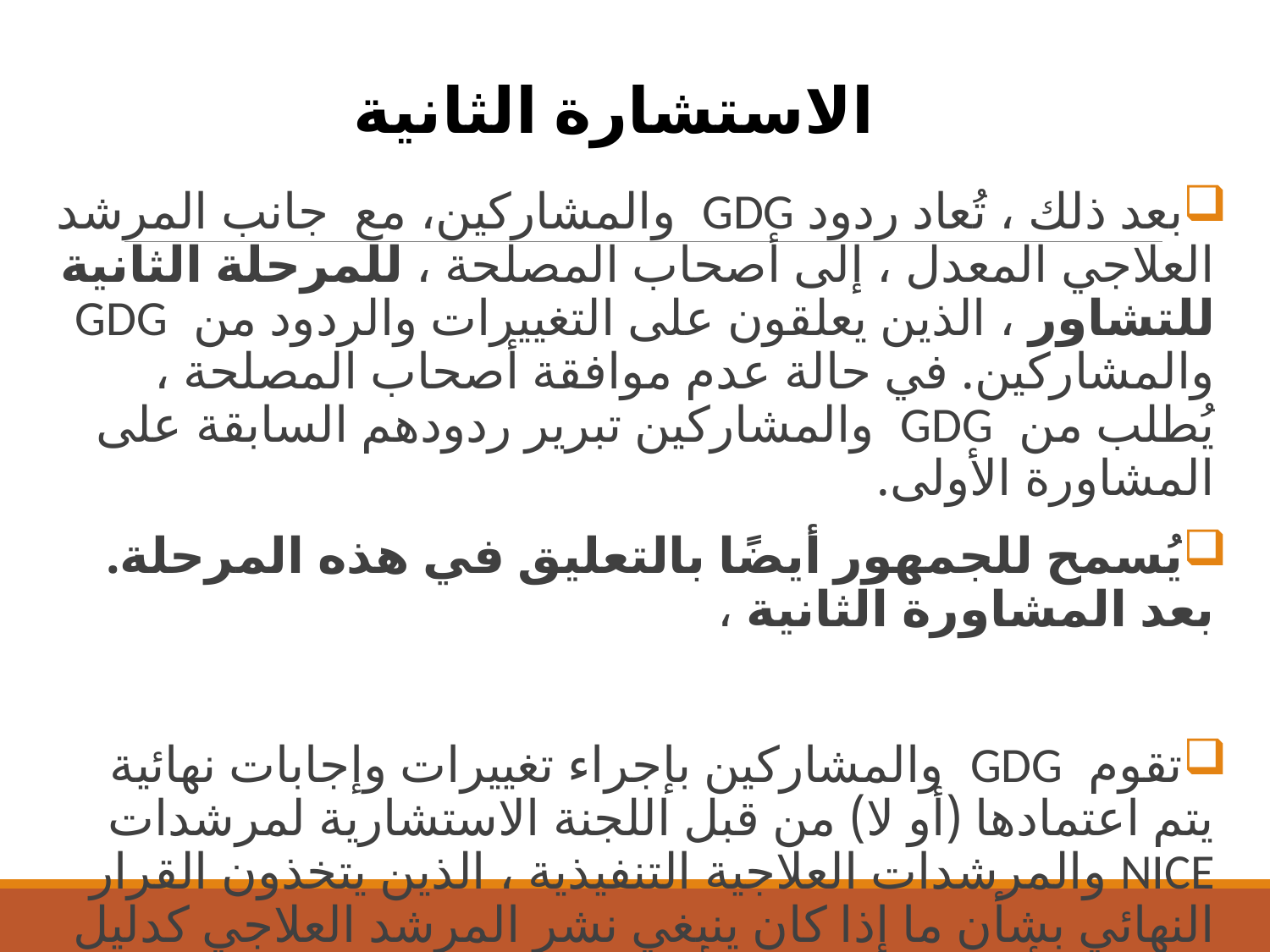

الاستشارة الثانية
بعد ذلك ، تُعاد ردود GDG  والمشاركين، مع  جانب المرشد العلاجي المعدل ، إلى أصحاب المصلحة ، للمرحلة الثانية للتشاور ، الذين يعلقون على التغييرات والردود من  GDG  والمشاركين. في حالة عدم موافقة أصحاب المصلحة ، يُطلب من  GDG  والمشاركين تبرير ردودهم السابقة على المشاورة الأولى.
يُسمح للجمهور أيضًا بالتعليق في هذه المرحلة. بعد المشاورة الثانية ،

تقوم  GDG  والمشاركين بإجراء تغييرات وإجابات نهائية يتم اعتمادها (أو لا) من قبل اللجنة الاستشارية لمرشدات NICE والمرشدات العلاجية التنفيذية ، الذين يتخذون القرار النهائي بشأن ما إذا كان ينبغي نشر المرشد العلاجي كدليل NICE مع أو بدون تعديلات أخرى